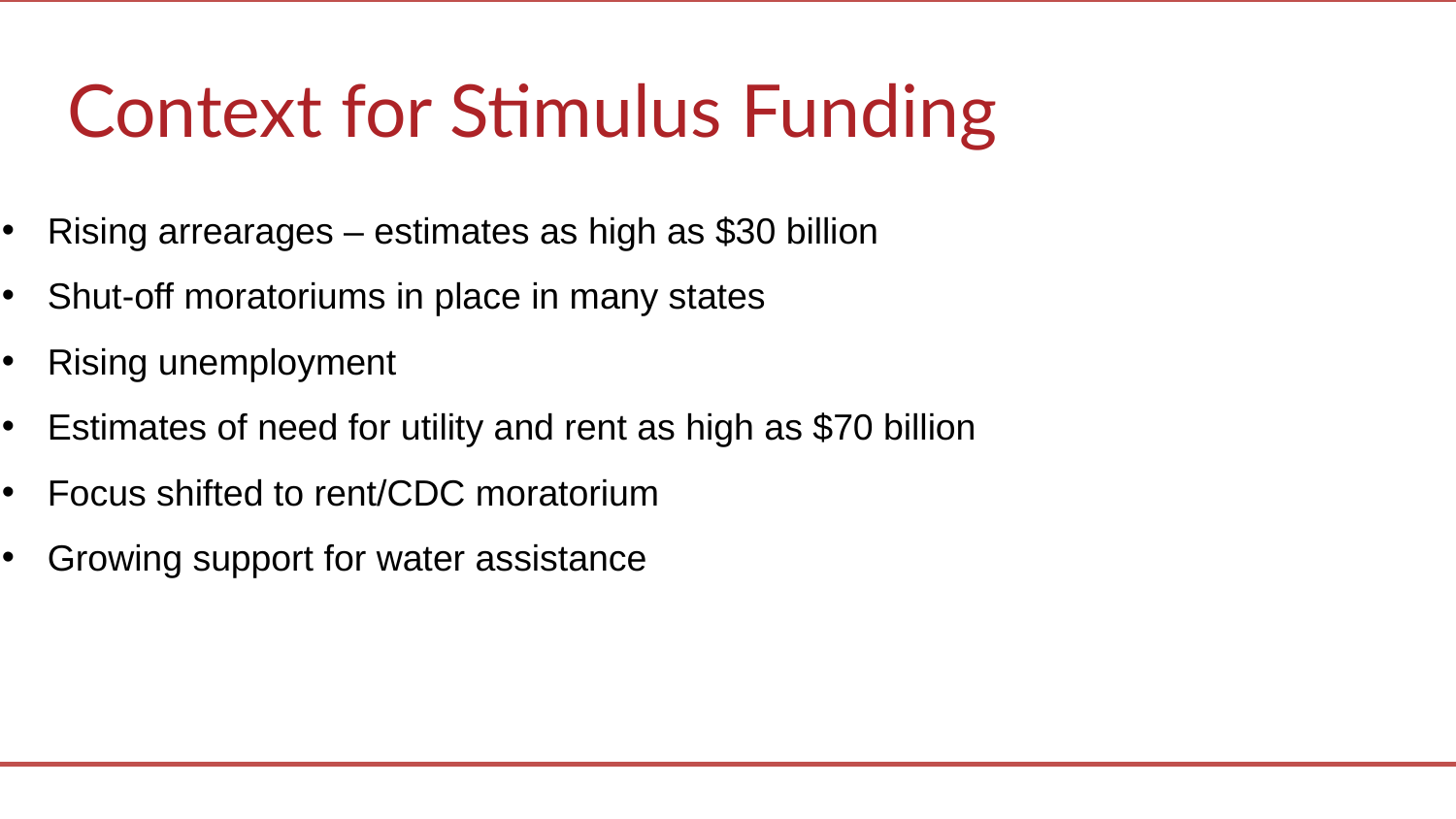

Rising arrearages – estimates as high as $30 billion
Shut-off moratoriums in place in many states
Rising unemployment
Estimates of need for utility and rent as high as $70 billion
Focus shifted to rent/CDC moratorium
Growing support for water assistance
Context for Stimulus Funding